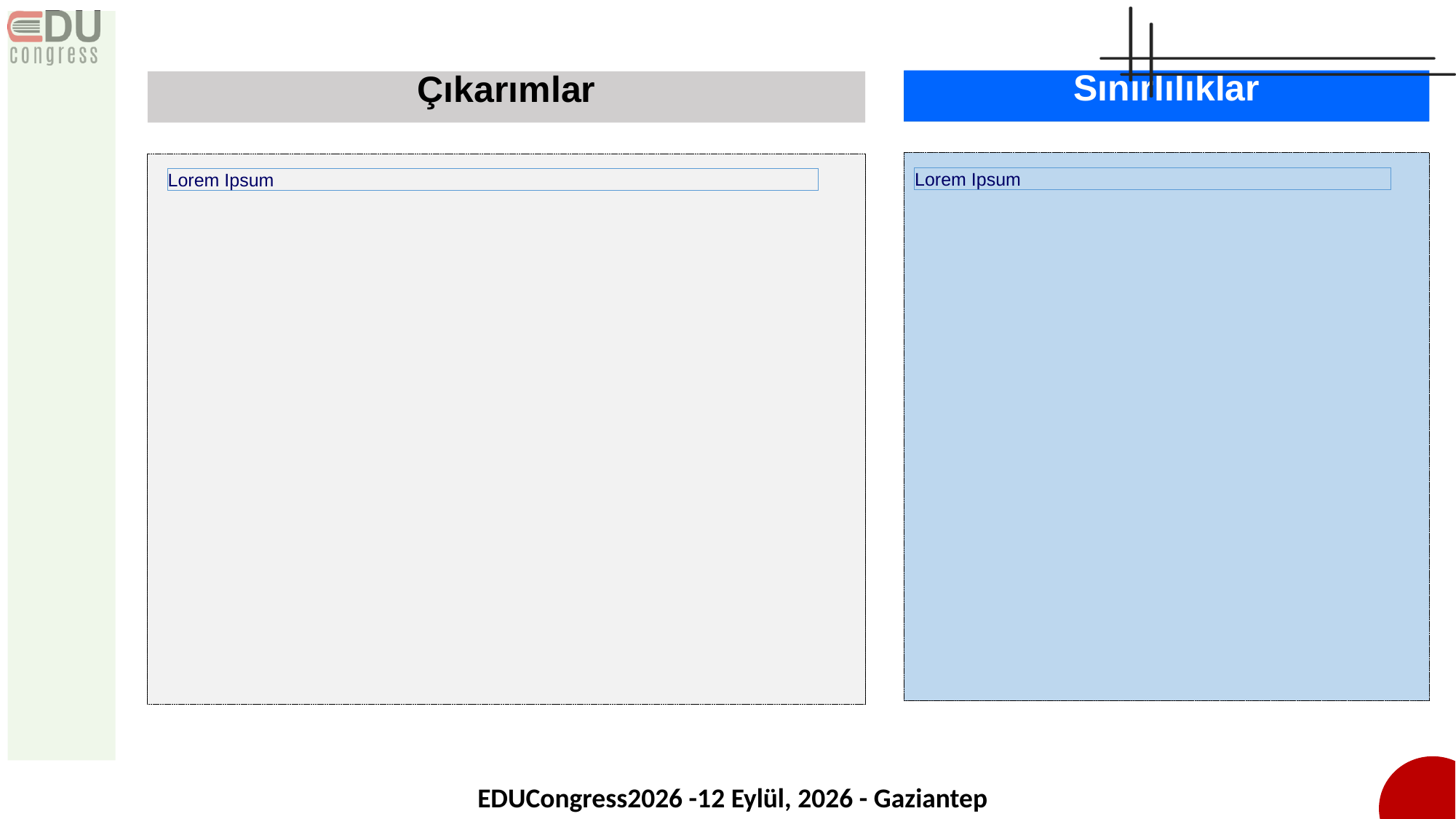

Sınırlılıklar

Çıkarımlar

Lorem Ipsum
Lorem Ipsum

EDUCongress2026 -12 Eylül, 2026 - Gaziantep